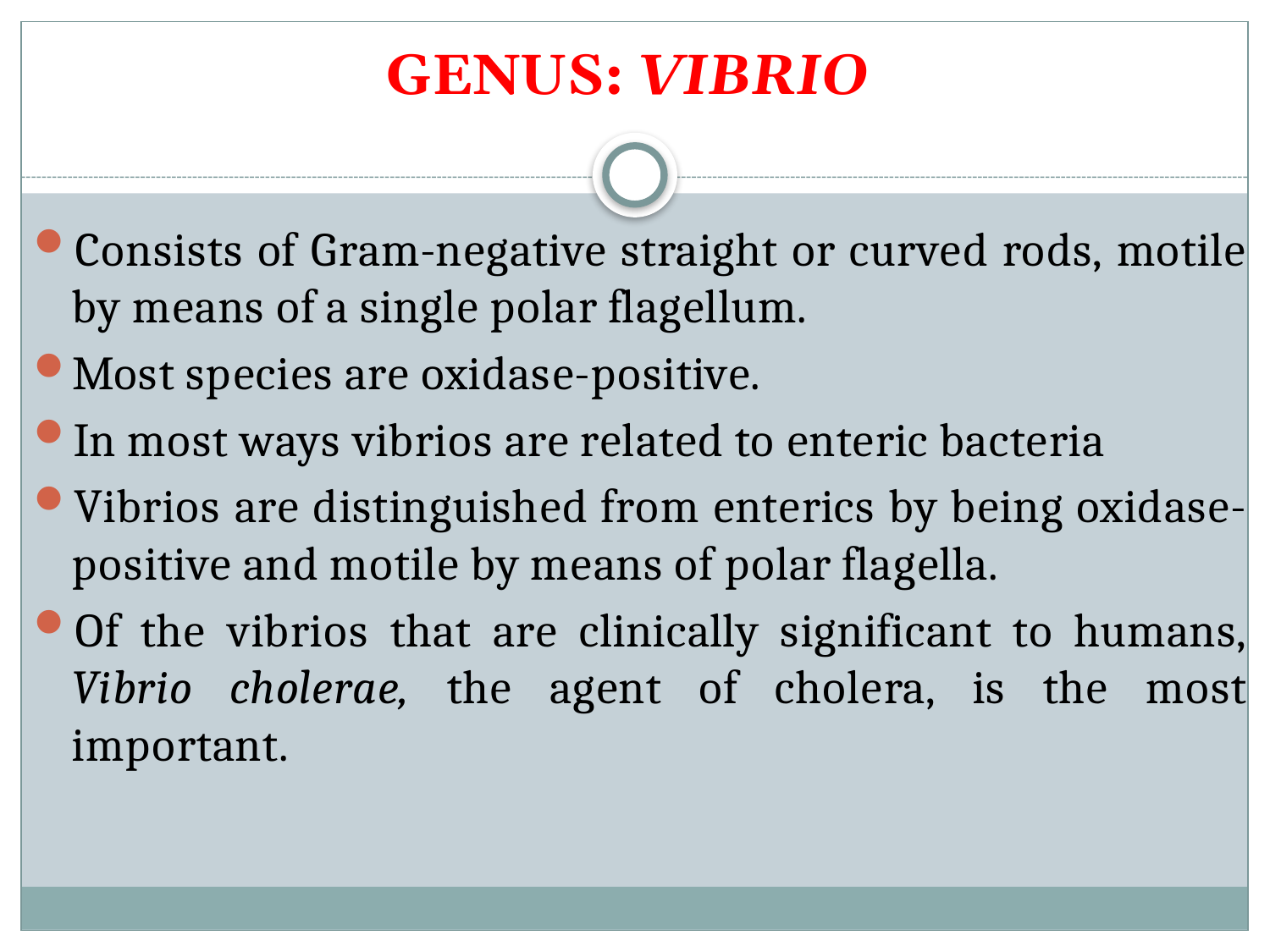

# GENUS: VIBRIO
Consists of Gram-negative straight or curved rods, motile by means of a single polar flagellum.
Most species are oxidase-positive.
In most ways vibrios are related to enteric bacteria
Vibrios are distinguished from enterics by being oxidase-positive and motile by means of polar flagella.
Of the vibrios that are clinically significant to humans, Vibrio cholerae, the agent of cholera, is the most important.